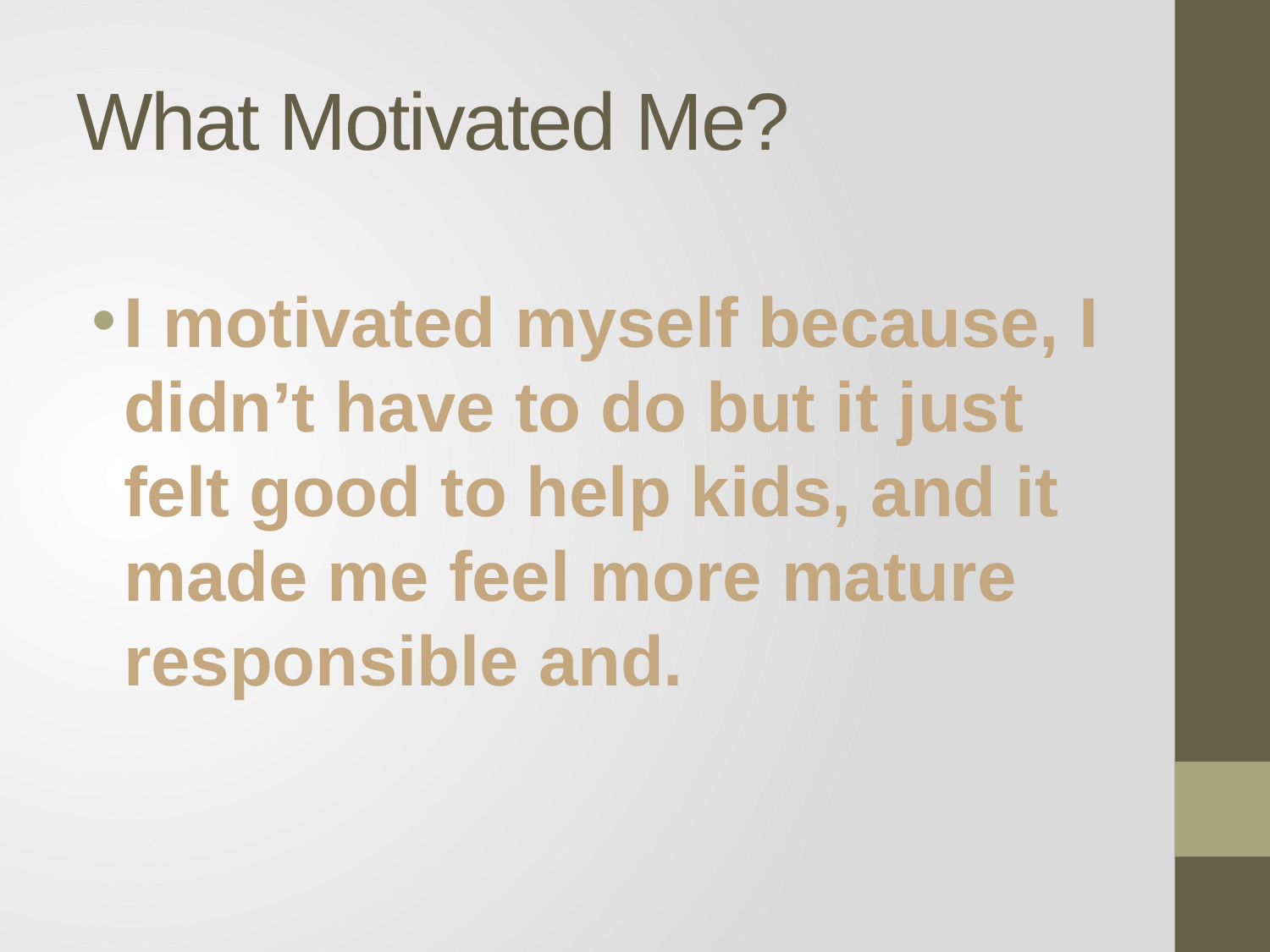

# What Motivated Me?

I motivated myself because, I didn’t have to do but it just felt good to help kids, and it made me feel more mature responsible and.